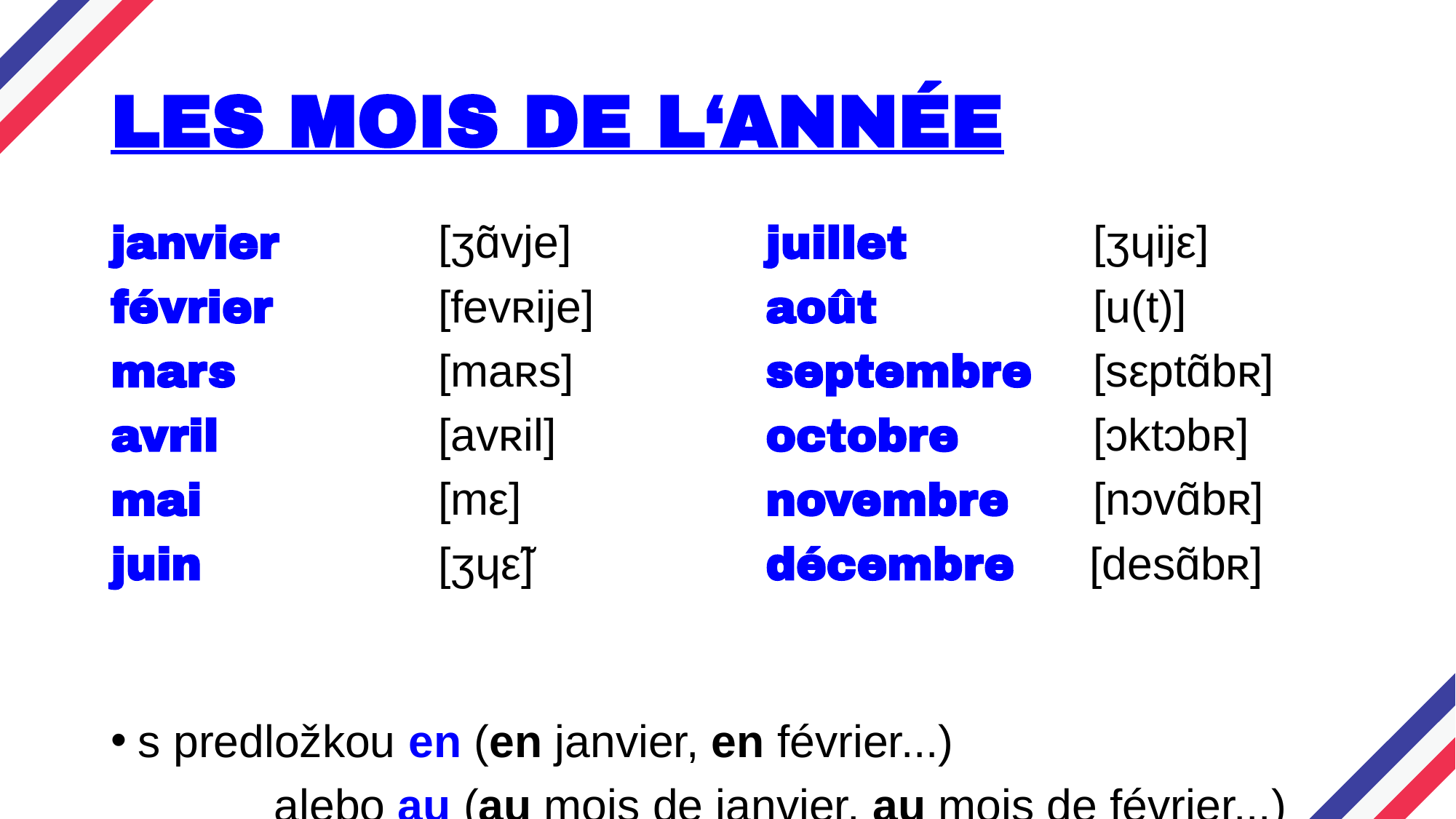

# LES MOIS DE L‘ANNÉE
janvier		[ʒɑ̃vje]		juillet		[ʒɥijε]
février		[fevʀije]		août		[u(t)]
mars		[maʀs]		septembre	[sεptɑ̃bʀ]
avril			[avʀil]		octobre		[ɔktɔbʀ]
mai			[mε]			novembre	[nɔvɑ̃bʀ]
juin			[ʒɥε̃]			décembre      [desɑ̃bʀ]

s predložkou en (en janvier, en février...)
             alebo au (au mois de janvier, au mois de février...)